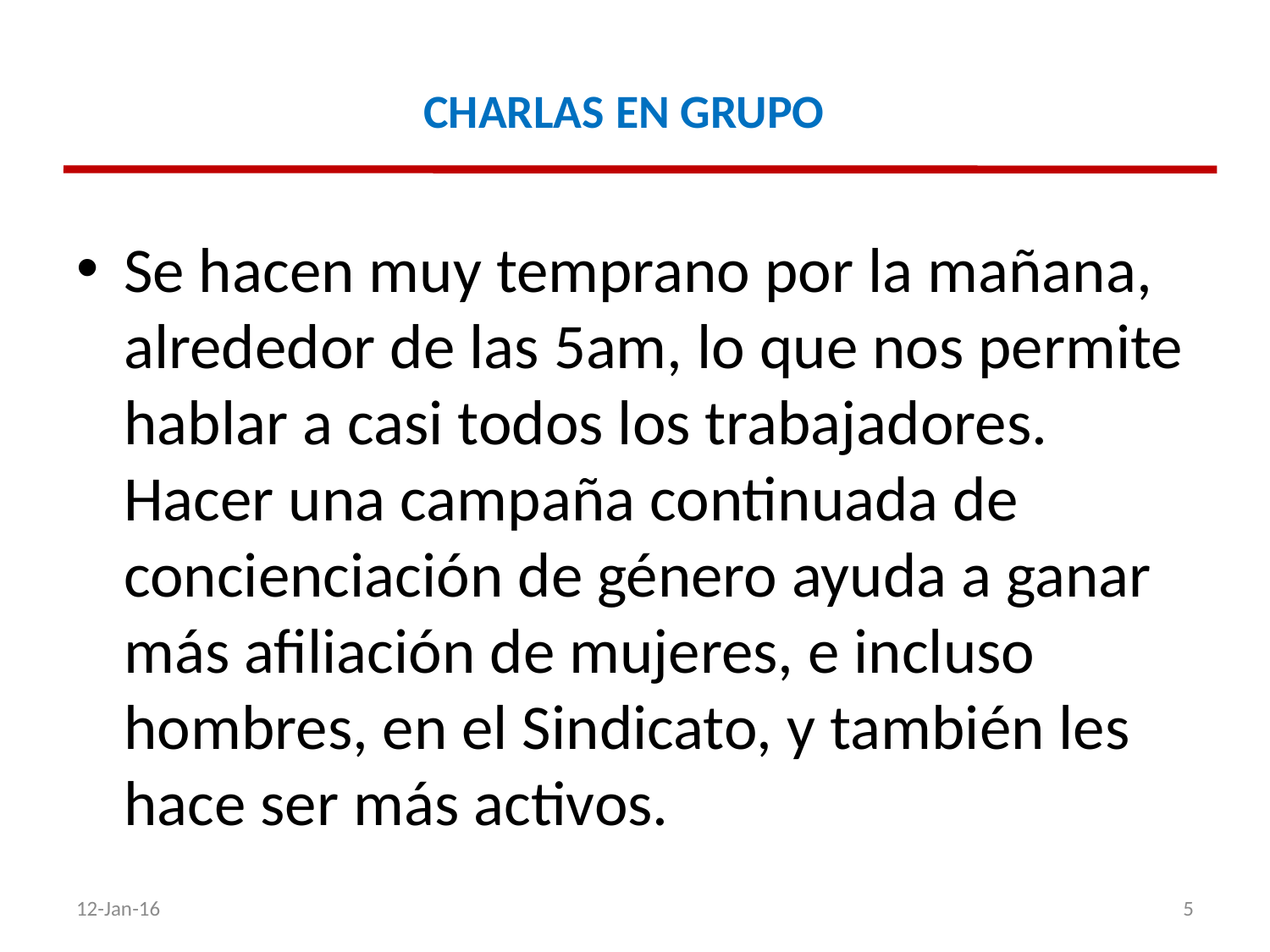

# CHARLAS EN GRUPO
Se hacen muy temprano por la mañana, alrededor de las 5am, lo que nos permite hablar a casi todos los trabajadores. Hacer una campaña continuada de concienciación de género ayuda a ganar más afiliación de mujeres, e incluso hombres, en el Sindicato, y también les hace ser más activos.
12-Jan-16
5